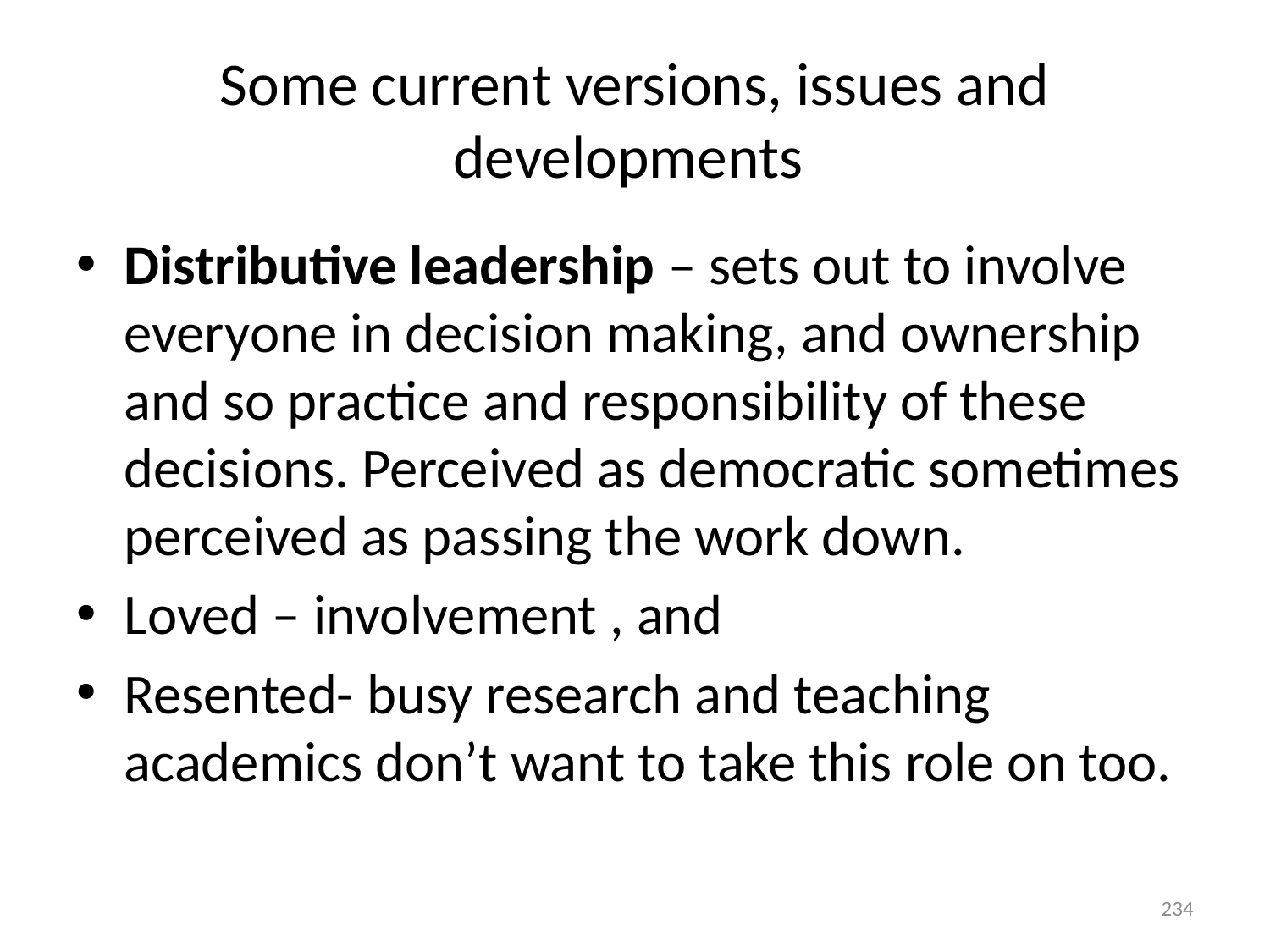

# Some current versions, issues and developments
Distributive leadership – sets out to involve everyone in decision making, and ownership  and so practice and responsibility of these decisions. Perceived as democratic sometimes perceived as passing the work down.
Loved – involvement , and
Resented- busy research and teaching academics don’t want to take this role on too.

234